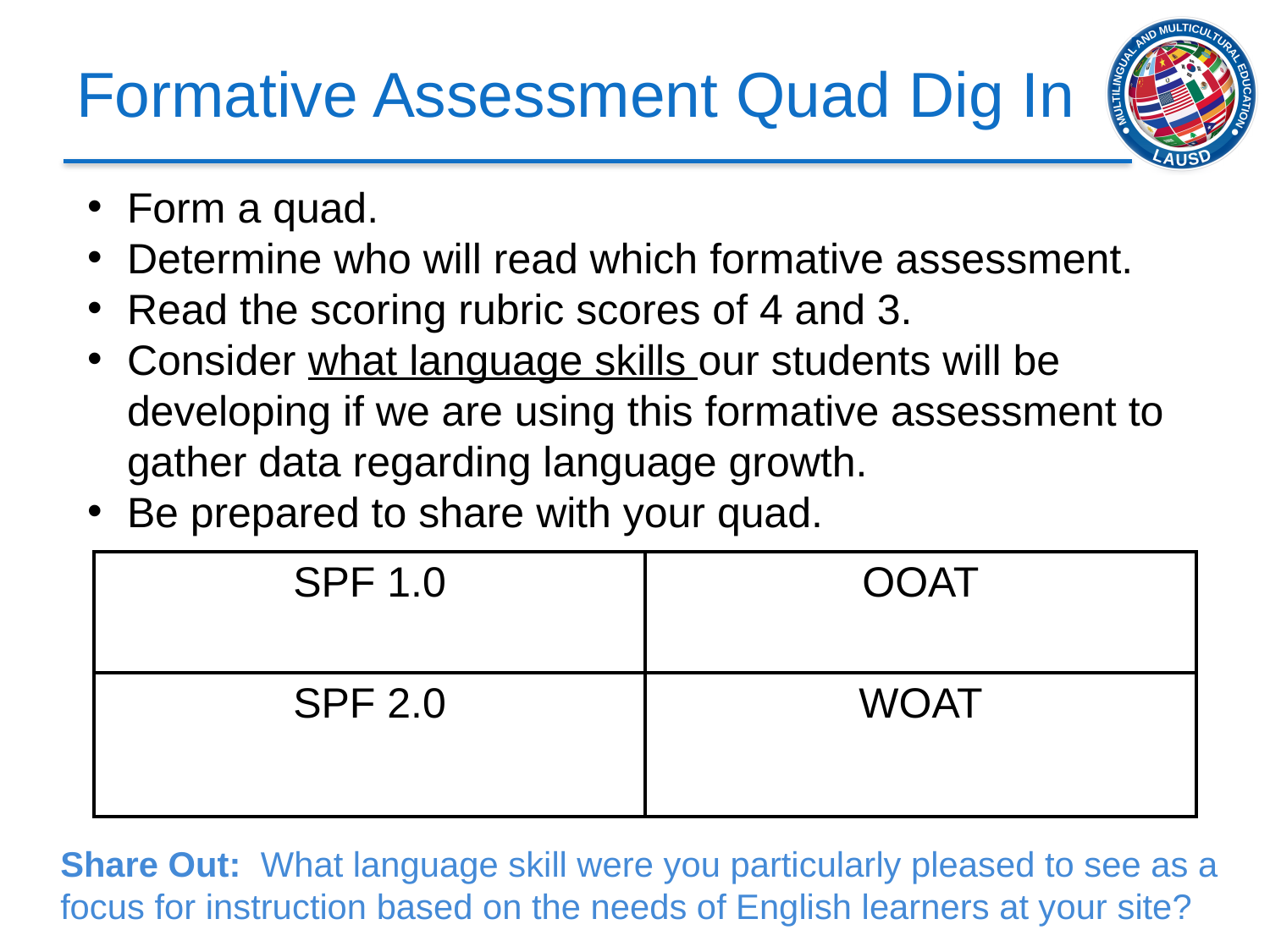

# Formative Assessment Quad Dig In
Form a quad.
Determine who will read which formative assessment.
Read the scoring rubric scores of 4 and 3.
Consider what language skills our students will be developing if we are using this formative assessment to gather data regarding language growth.
Be prepared to share with your quad.
| SPF 1.0 | OOAT |
| --- | --- |
| SPF 2.0 | WOAT |
Share Out:  What language skill were you particularly pleased to see as a focus for instruction based on the needs of English learners at your site?